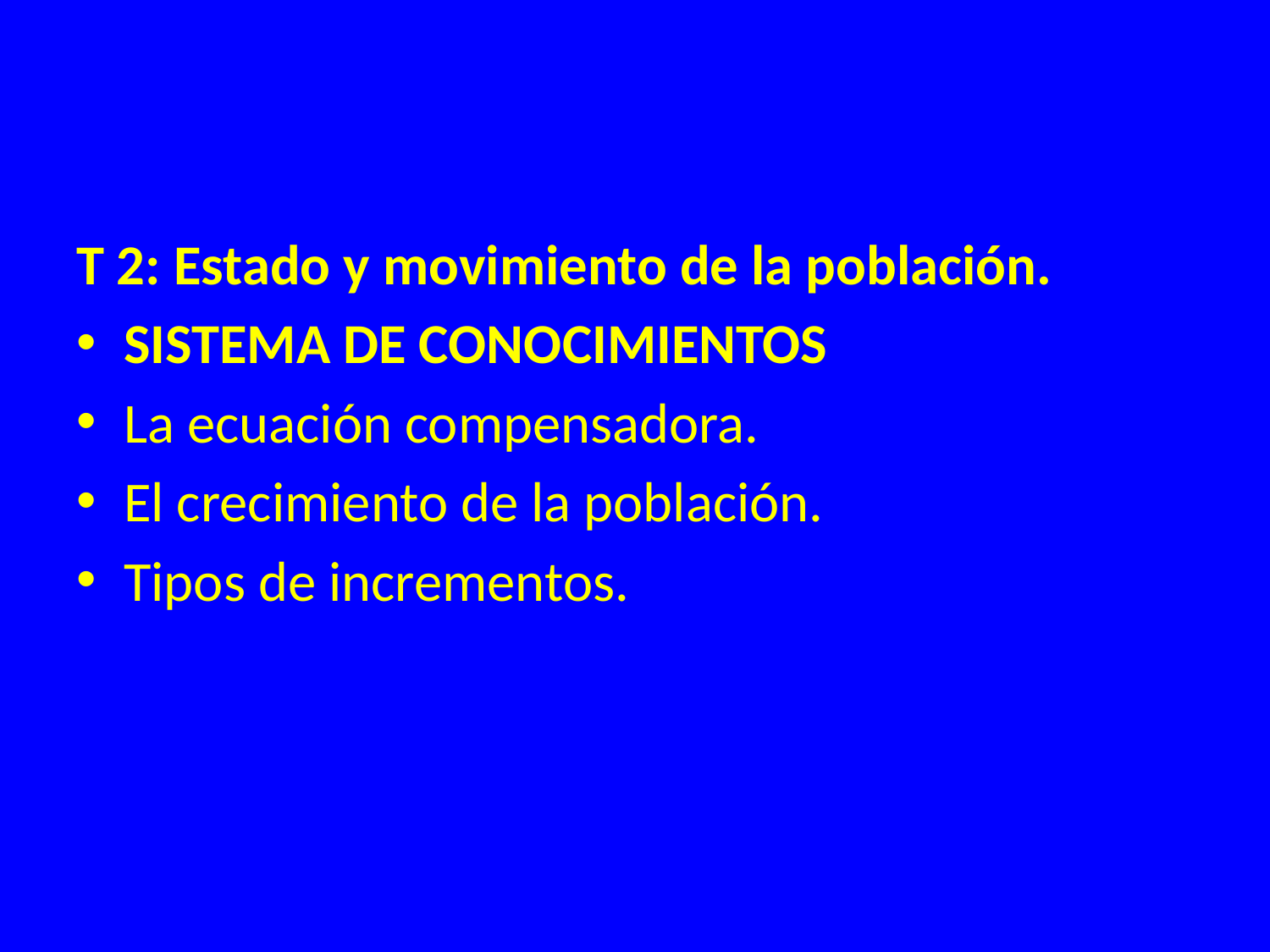

T 2: Estado y movimiento de la población.
SISTEMA DE CONOCIMIENTOS
La ecuación compensadora.
El crecimiento de la población.
Tipos de incrementos.